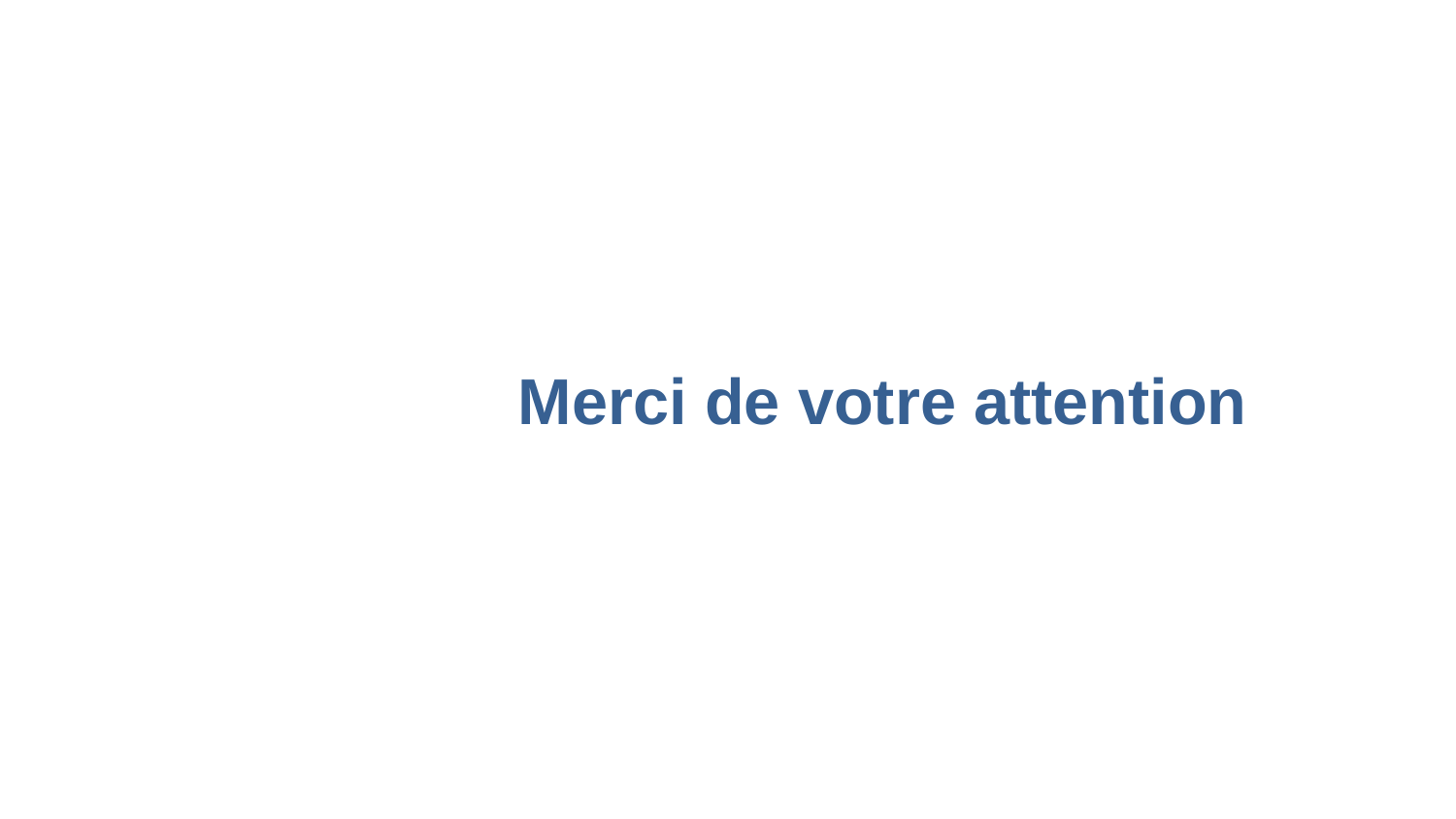

# Merci de votre attention
5 juillet 2023